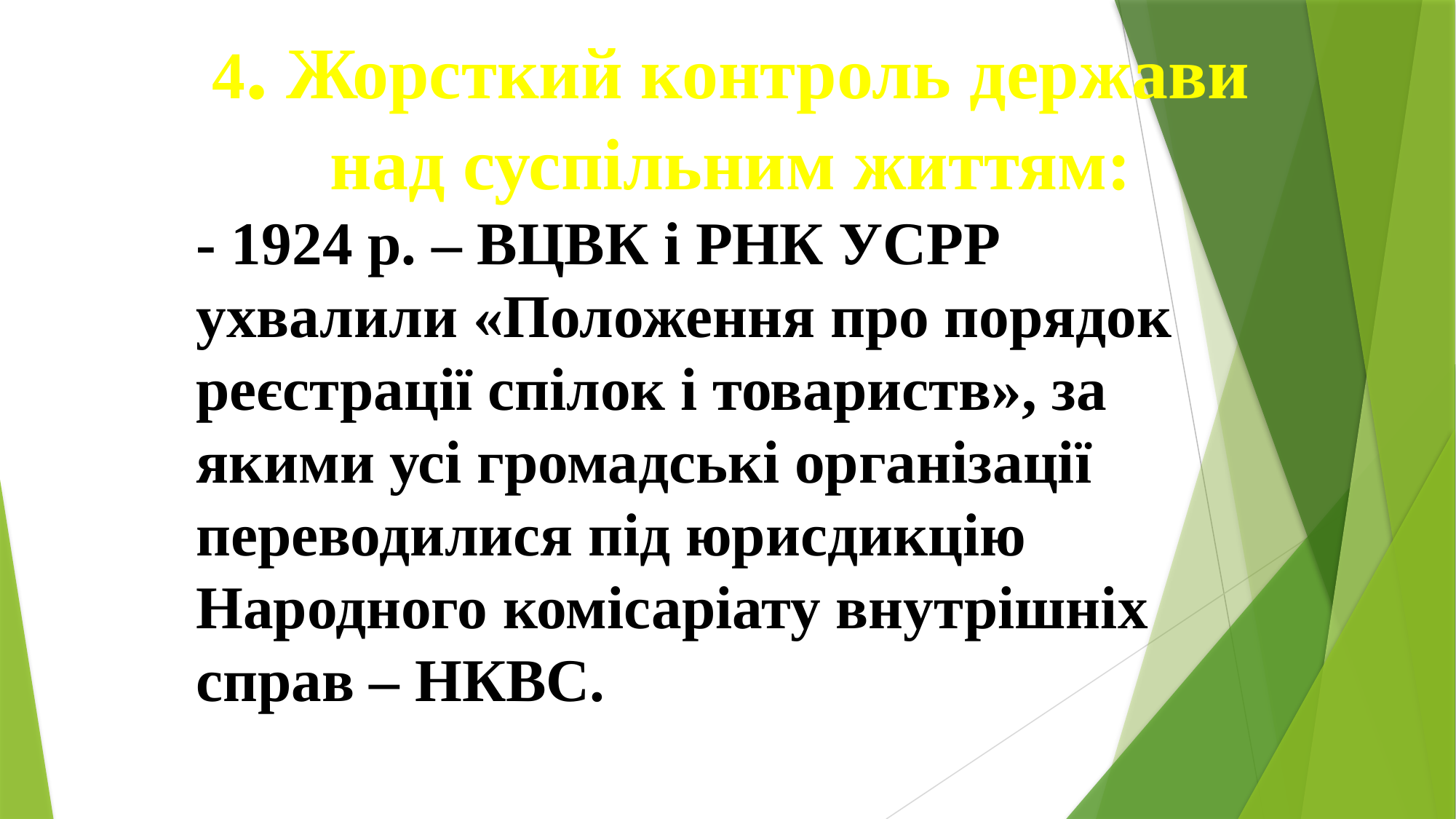

4. Жорсткий контроль держави над суспільним життям:
- 1924 р. – ВЦВК і РНК УСРР ухвалили «Положення про порядок реєстрації спілок і товариств», за якими усі громадські організації переводилися під юрисдикцію Народного комісаріату внутрішніх справ – НКВС.